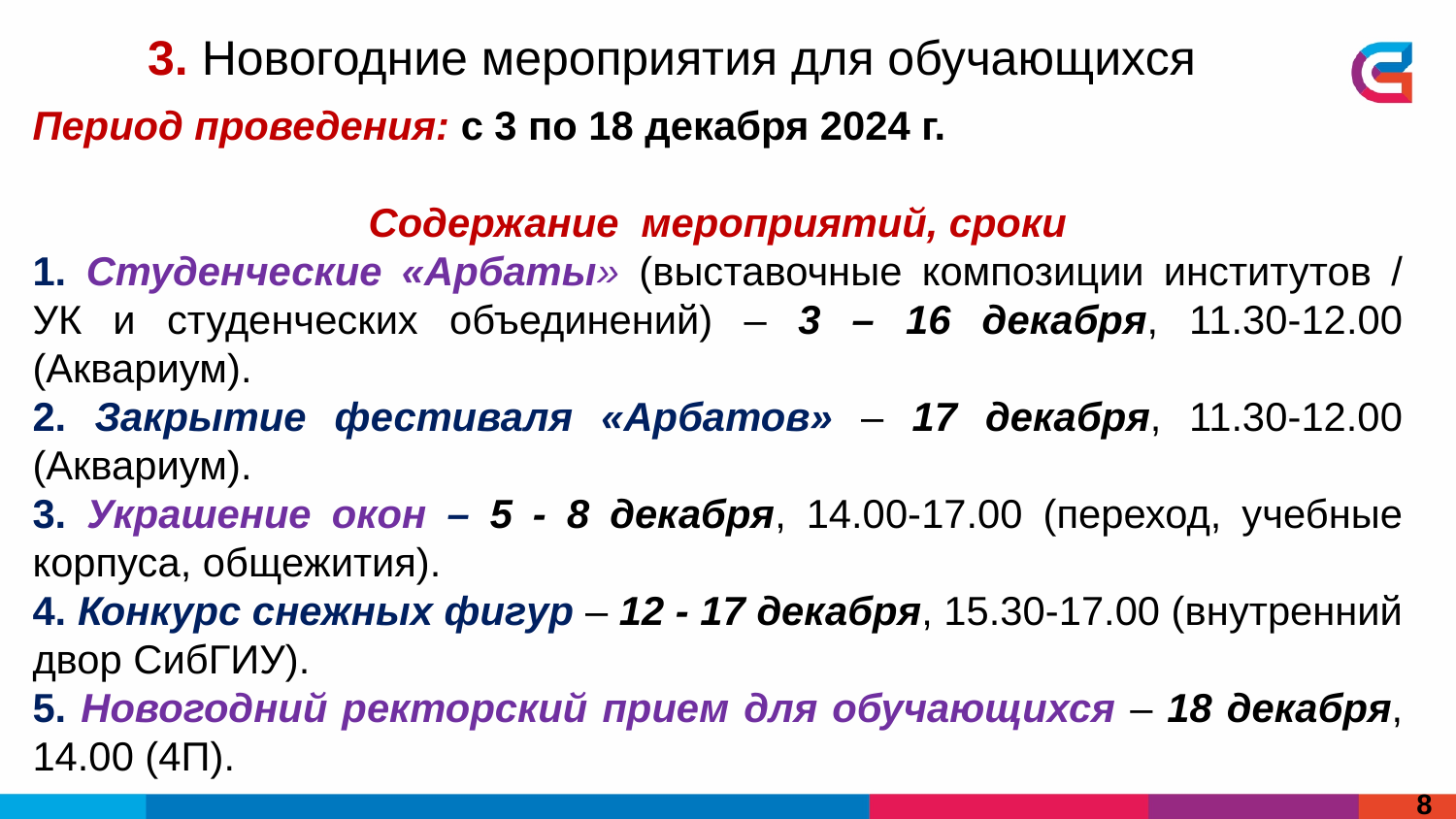

3. Новогодние мероприятия для обучающихся
Период проведения: с 3 по 18 декабря 2024 г.

Содержание  мероприятий, сроки
1. Студенческие «Арбаты» (выставочные композиции институтов / УК и студенческих объединений) – 3 – 16 декабря, 11.30-12.00 (Аквариум).
2. Закрытие фестиваля «Арбатов» – 17 декабря, 11.30-12.00 (Аквариум).
3. Украшение окон – 5 - 8 декабря, 14.00-17.00 (переход, учебные корпуса, общежития).
4. Конкурс снежных фигур – 12 - 17 декабря, 15.30-17.00 (внутренний двор СибГИУ).
5. Новогодний ректорский прием для обучающихся – 18 декабря, 14.00 (4П).
8